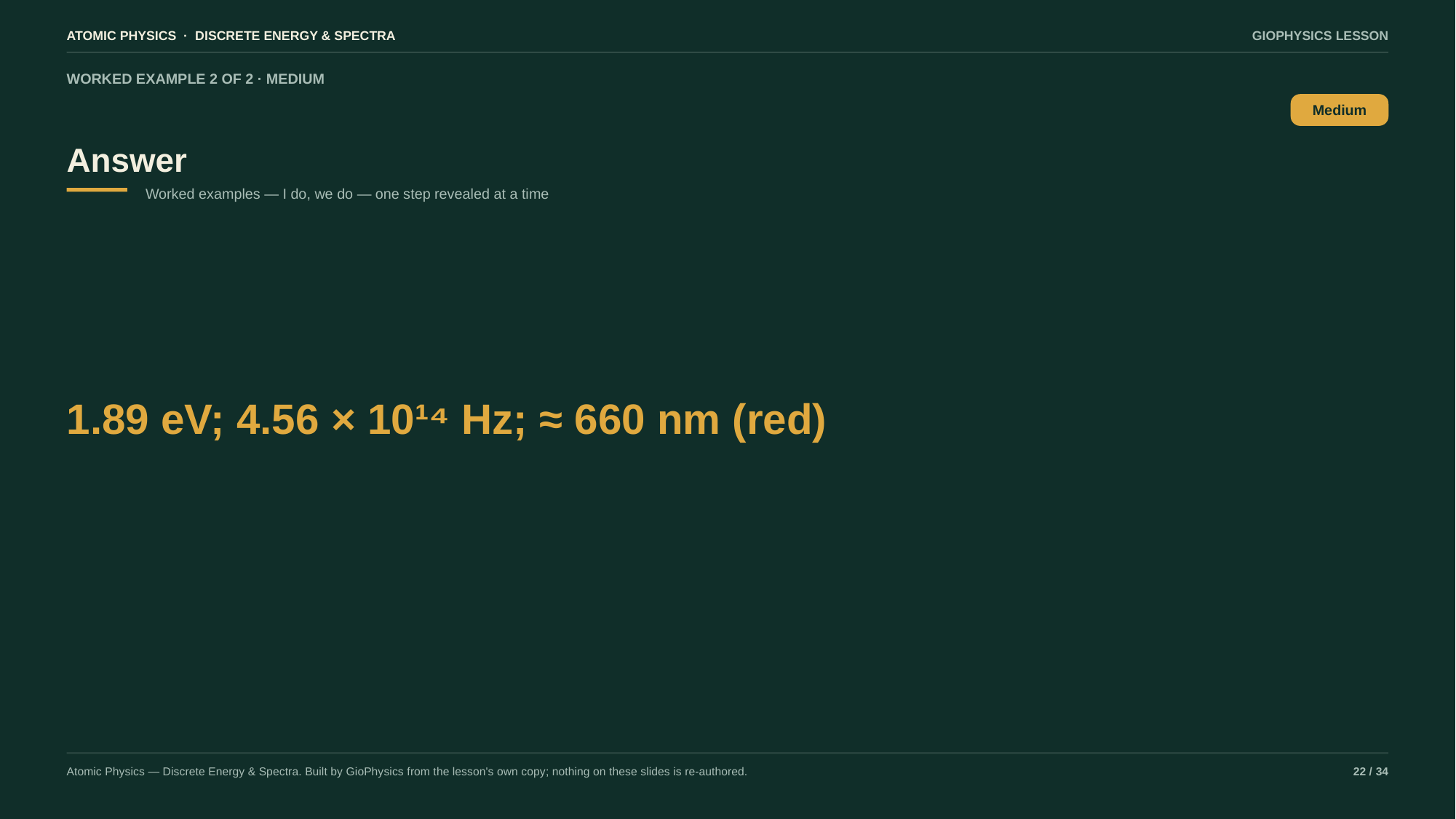

ATOMIC PHYSICS  ·  DISCRETE ENERGY & SPECTRA
GIOPHYSICS LESSON

WORKED EXAMPLE 2 OF 2 · MEDIUM
Answer

Medium
Worked examples — I do, we do — one step revealed at a time

1.89 eV; 4.56 × 10¹⁴ Hz; ≈ 660 nm (red)

Atomic Physics — Discrete Energy & Spectra. Built by GioPhysics from the lesson's own copy; nothing on these slides is re-authored.
22 / 34